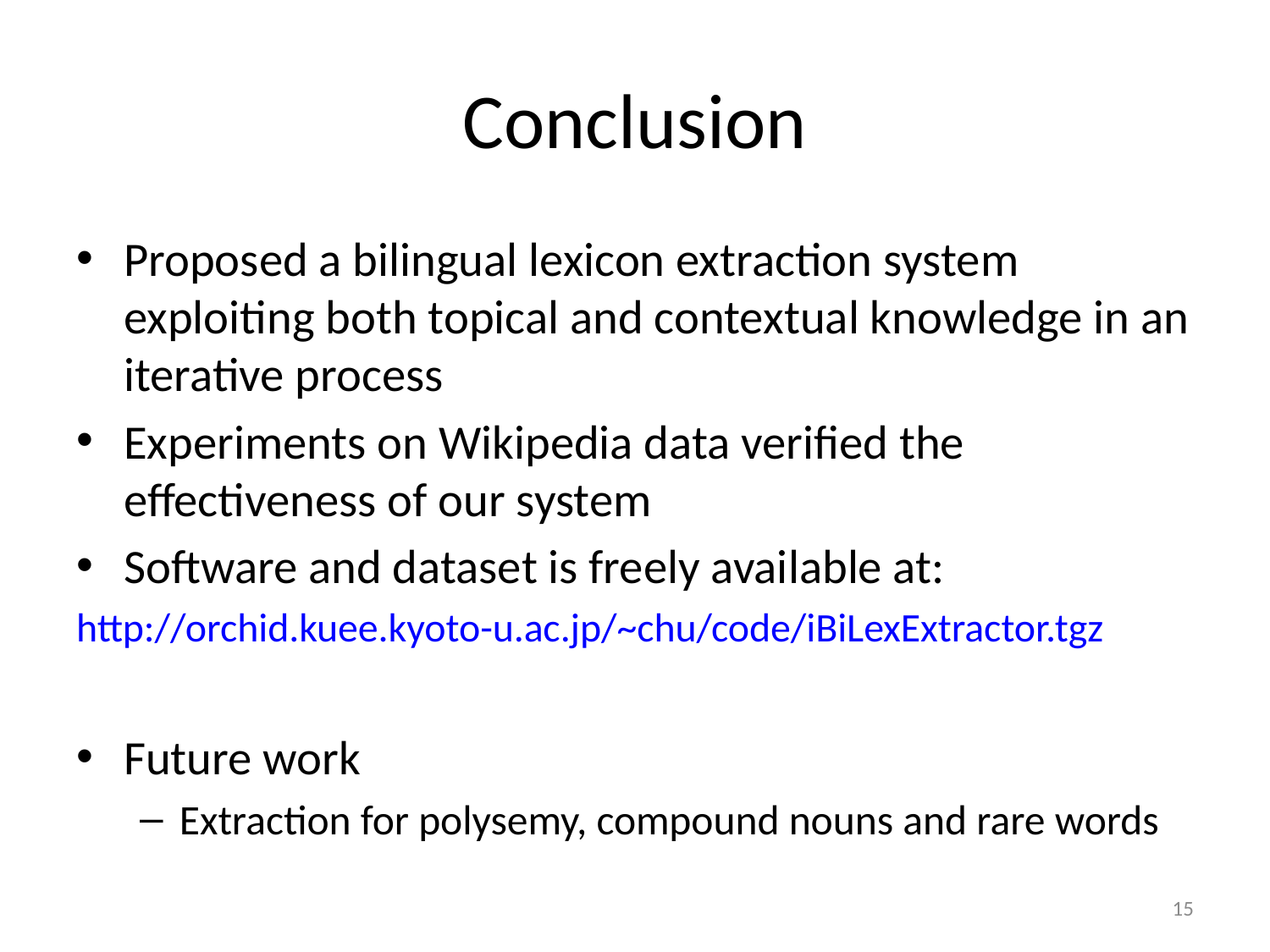

# Conclusion
Proposed a bilingual lexicon extraction system exploiting both topical and contextual knowledge in an iterative process
Experiments on Wikipedia data verified the effectiveness of our system
Software and dataset is freely available at:
http://orchid.kuee.kyoto-u.ac.jp/~chu/code/iBiLexExtractor.tgz

Future work
Extraction for polysemy, compound nouns and rare words

15